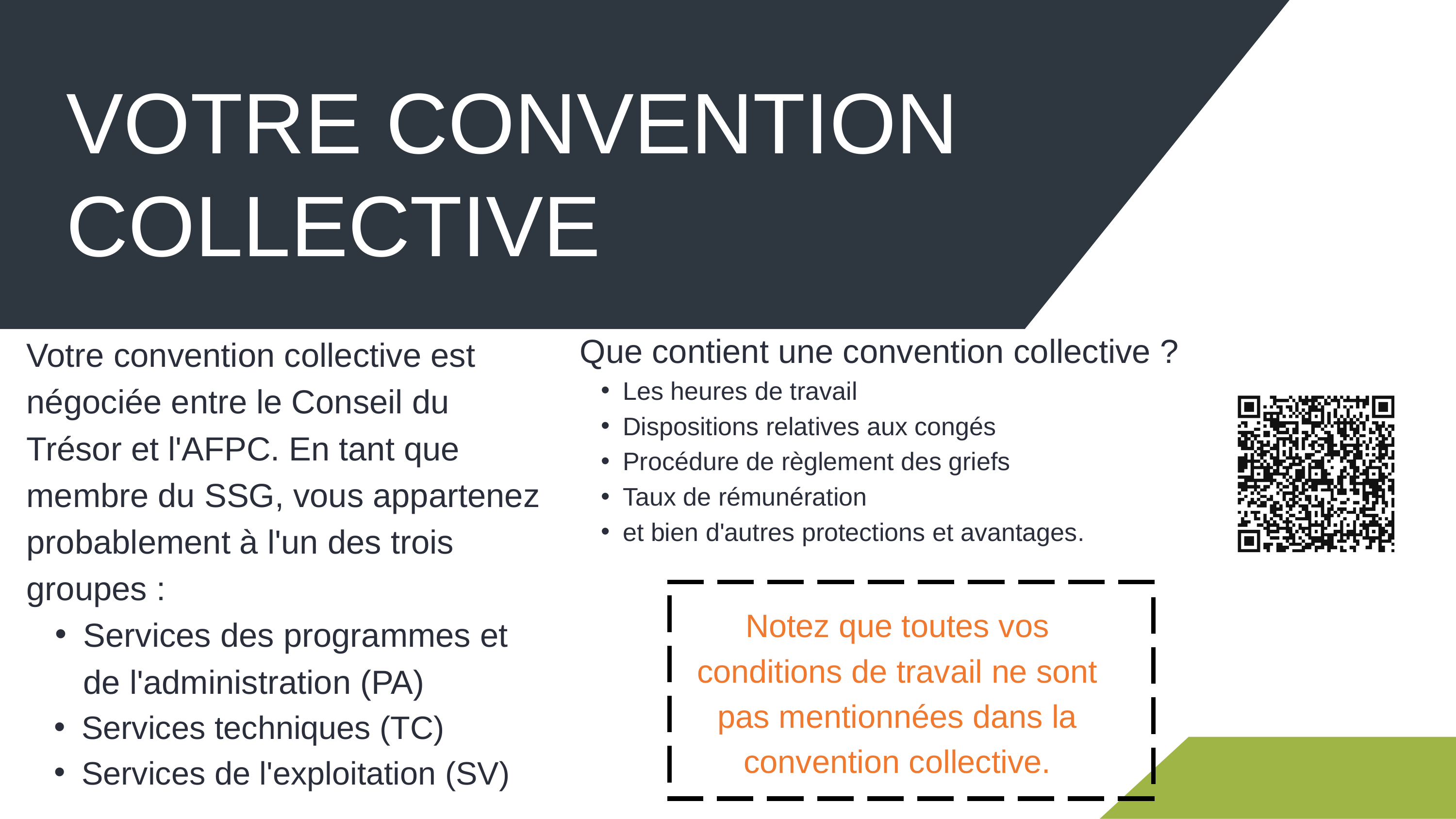

VOTRE CONVENTION COLLECTIVE

Que contient une convention collective ?
Les heures de travail
Dispositions relatives aux congés
Procédure de règlement des griefs
Taux de rémunération
et bien d'autres protections et avantages.
Votre convention collective est négociée entre le Conseil du Trésor et l'AFPC. En tant que membre du SSG, vous appartenez probablement à l'un des trois groupes :
Services des programmes et de l'administration (PA)
Services techniques (TC)
Services de l'exploitation (SV)

Notez que toutes vos conditions de travail ne sont pas mentionnées dans la convention collective.